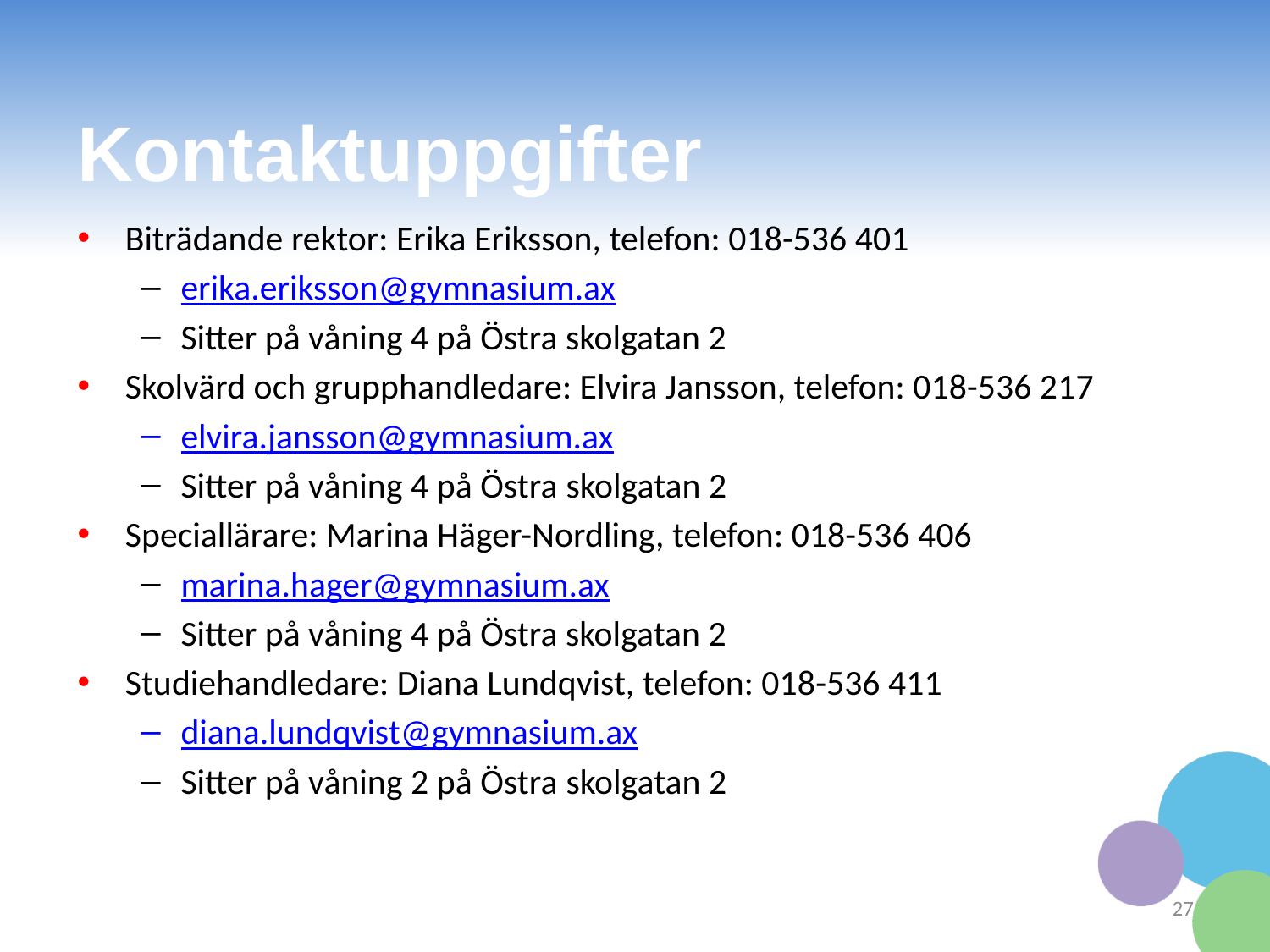

# Kontaktuppgifter
Biträdande rektor: Erika Eriksson, telefon: 018-536 401
erika.eriksson@gymnasium.ax
Sitter på våning 4 på Östra skolgatan 2
Skolvärd och grupphandledare: Elvira Jansson, telefon: 018-536 217
elvira.jansson@gymnasium.ax
Sitter på våning 4 på Östra skolgatan 2
Speciallärare: Marina Häger-Nordling, telefon: 018-536 406
marina.hager@gymnasium.ax
Sitter på våning 4 på Östra skolgatan 2
Studiehandledare: Diana Lundqvist, telefon: 018-536 411
diana.lundqvist@gymnasium.ax
Sitter på våning 2 på Östra skolgatan 2

27